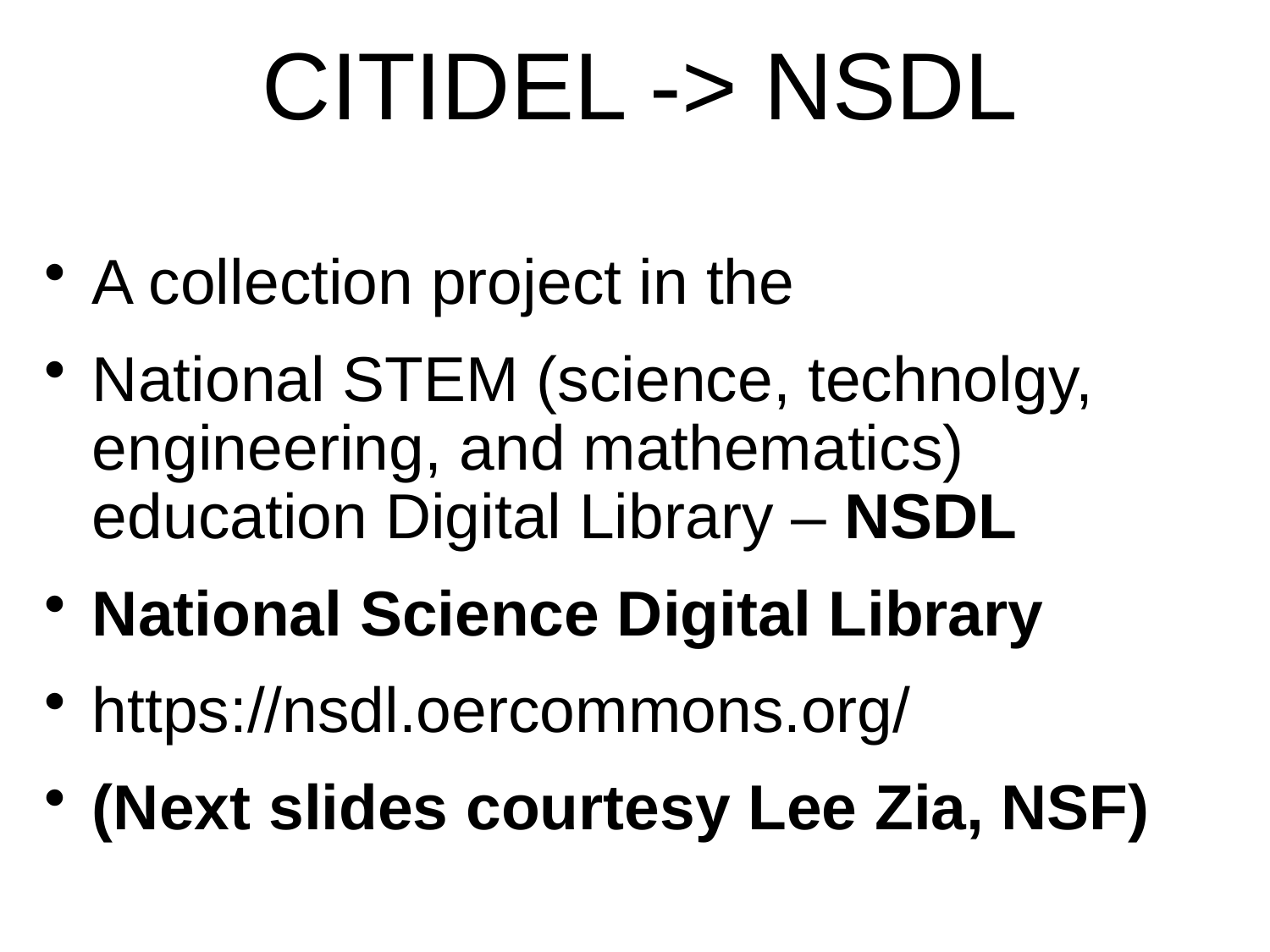

# CITIDEL -> NSDL
A collection project in the
National STEM (science, technolgy, engineering, and mathematics) education Digital Library – NSDL
National Science Digital Library
https://nsdl.oercommons.org/
(Next slides courtesy Lee Zia, NSF)